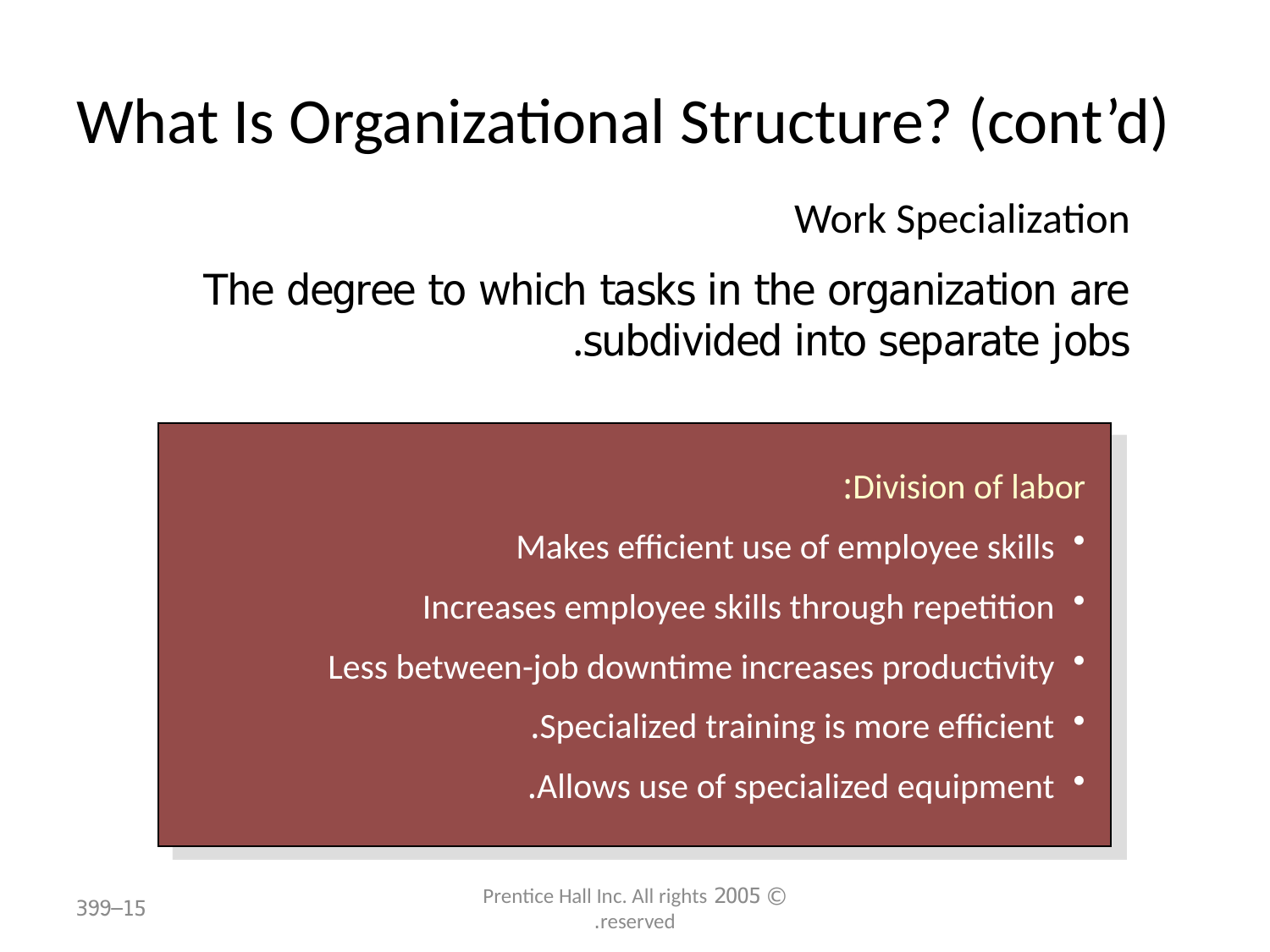

# What Is Organizational Structure? (cont’d)
Work Specialization
The degree to which tasks in the organization are subdivided into separate jobs.
Division of labor:
Makes efficient use of employee skills
Increases employee skills through repetition
Less between-job downtime increases productivity
Specialized training is more efficient.
Allows use of specialized equipment.
15–399
© 2005 Prentice Hall Inc. All rights reserved.